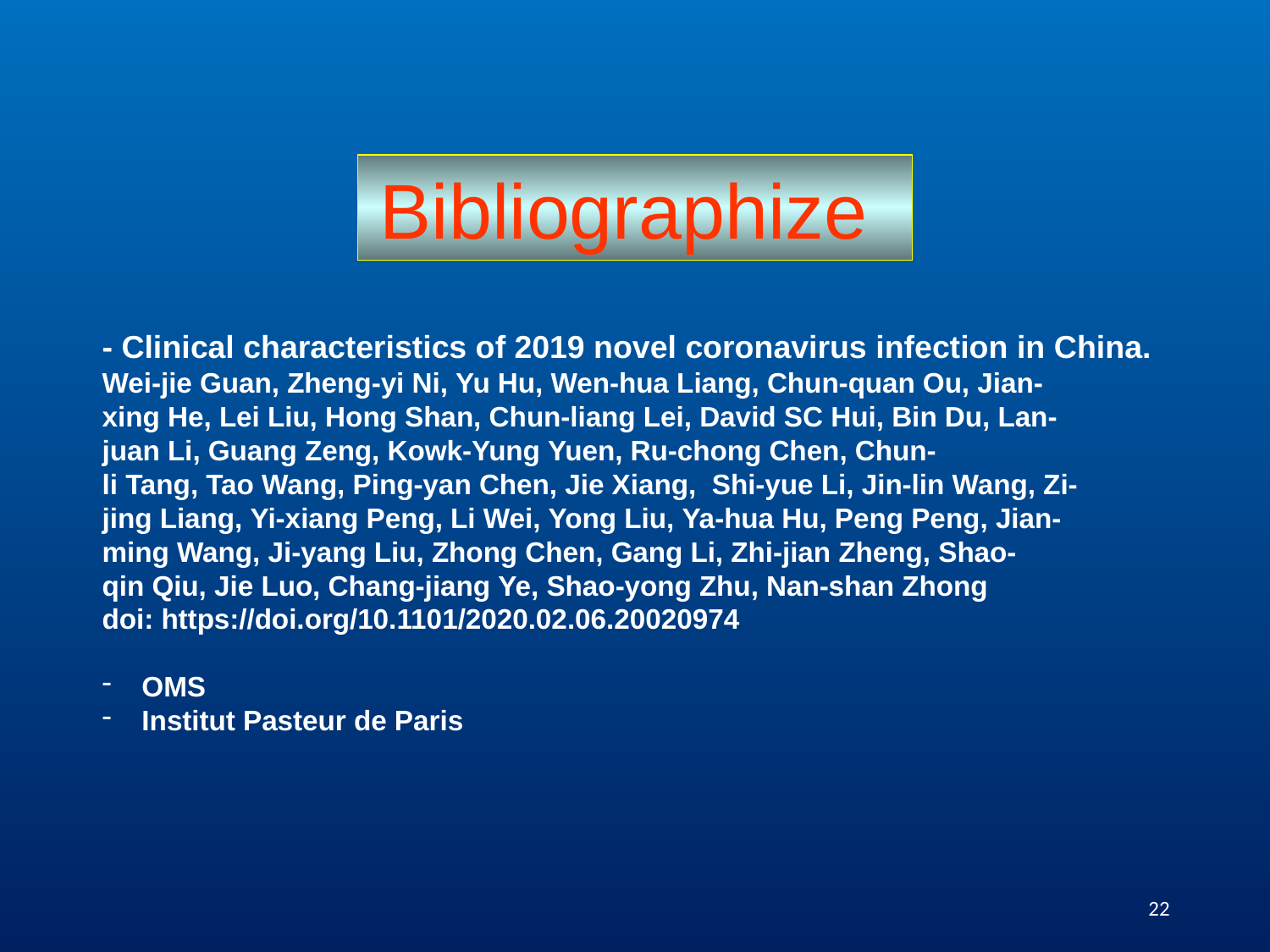

Bibliographize
- Clinical characteristics of 2019 novel coronavirus infection in China.
Wei-jie Guan, Zheng-yi Ni, Yu Hu, Wen-hua Liang, Chun-quan Ou, Jian-xing He, Lei Liu, Hong Shan, Chun-liang Lei, David SC Hui, Bin Du, Lan-juan Li, Guang Zeng, Kowk-Yung Yuen, Ru-chong Chen, Chun-li Tang, Tao Wang, Ping-yan Chen, Jie Xiang,  Shi-yue Li, Jin-lin Wang, Zi-jing Liang, Yi-xiang Peng, Li Wei, Yong Liu, Ya-hua Hu, Peng Peng, Jian-ming Wang, Ji-yang Liu, Zhong Chen, Gang Li, Zhi-jian Zheng, Shao-qin Qiu, Jie Luo, Chang-jiang Ye, Shao-yong Zhu, Nan-shan Zhong
doi: https://doi.org/10.1101/2020.02.06.20020974

OMS
Institut Pasteur de Paris

22